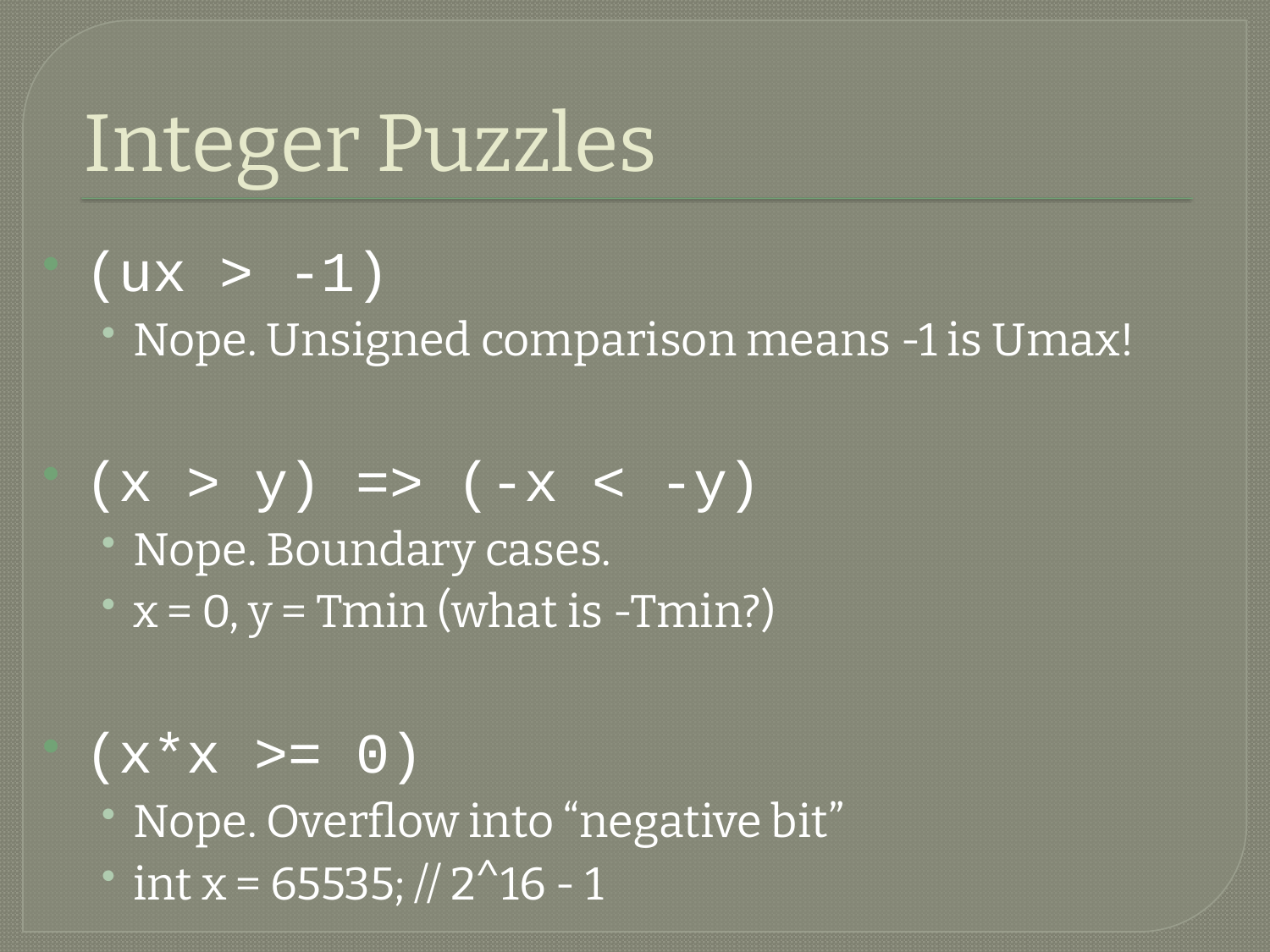

# Integer Puzzles
(ux > -1)
Nope. Unsigned comparison means -1 is Umax!

(x > y) => (-x < -y)
Nope. Boundary cases.
x = 0, y = Tmin (what is -Tmin?)

(x*x >= 0)
Nope. Overflow into “negative bit”
int x = 65535; // 2^16 - 1